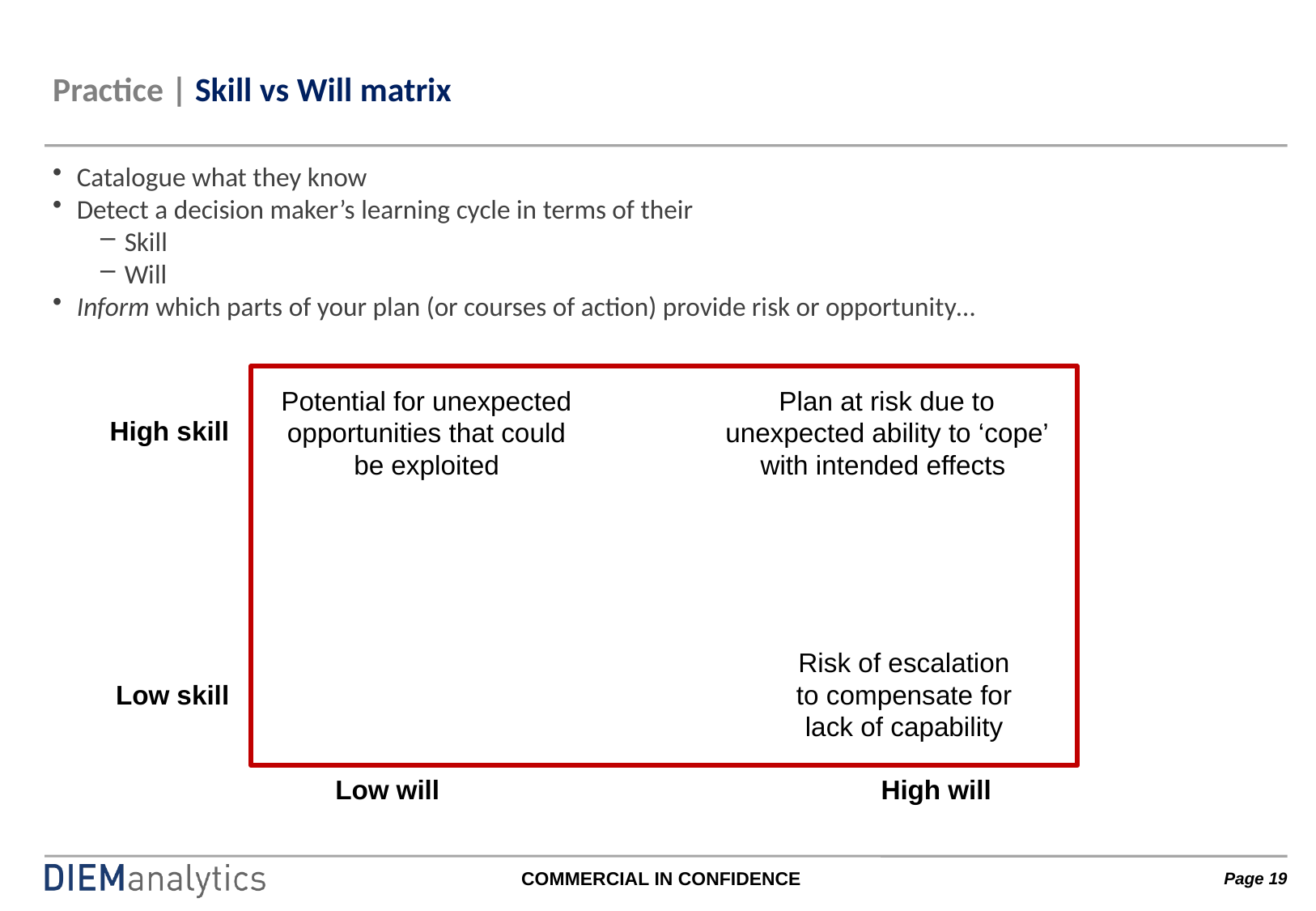

# Practice | Skill vs Will matrix
Catalogue what they know
Detect a decision maker’s learning cycle in terms of their
Skill
Will
Inform which parts of your plan (or courses of action) provide risk or opportunity…

Potential for unexpected opportunities that could be exploited
Plan at risk due to unexpected ability to ‘cope’ with intended effects
High skill
Risk of escalation to compensate for lack of capability
Low skill
Low will
High will